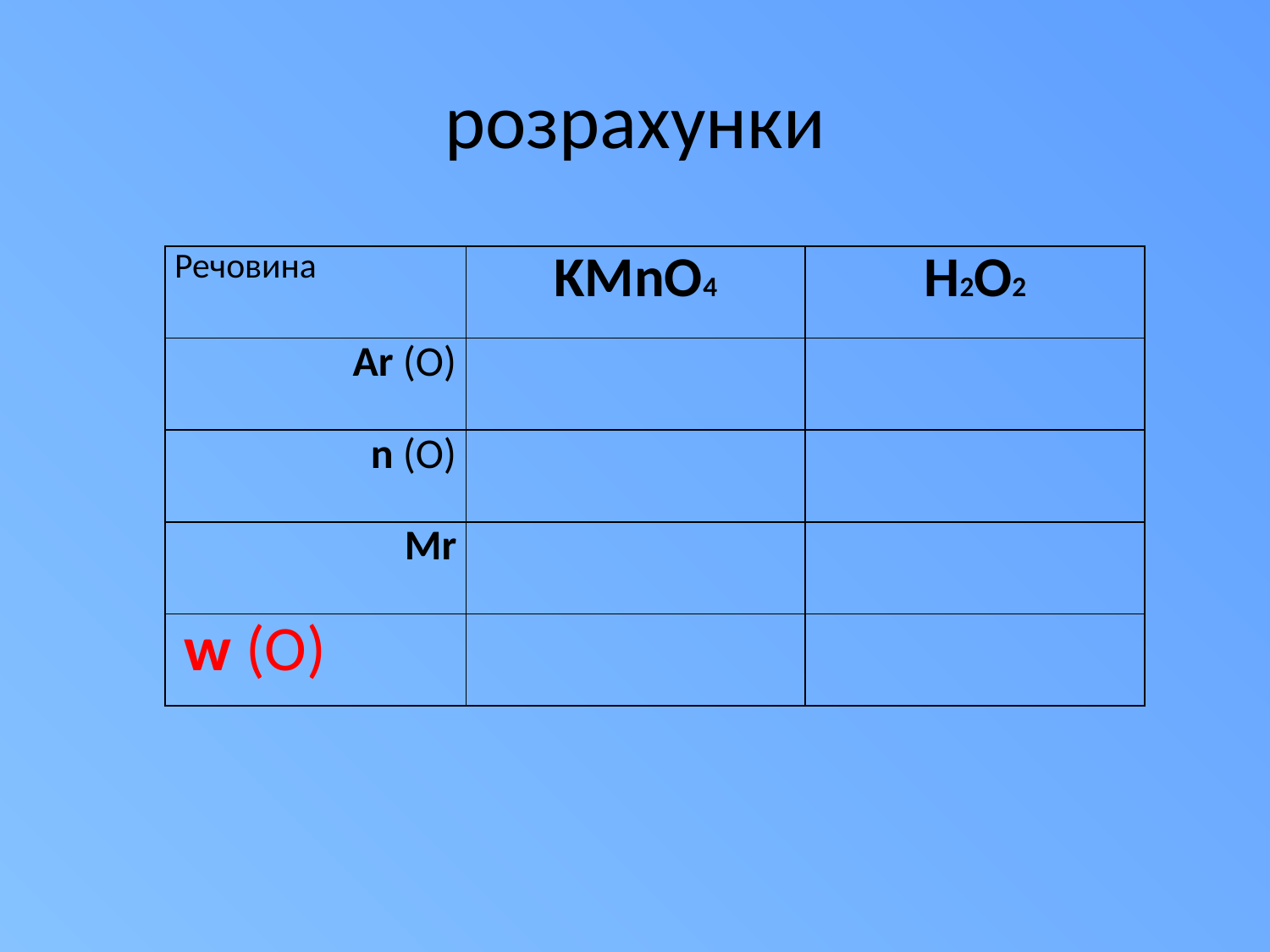

# розрахунки
| Речовина | KMnO4 | H2O2 |
| --- | --- | --- |
| Ar (O) |  |  |
| n (O) |  |  |
| Mr |  |  |
| w (O) |  |  |